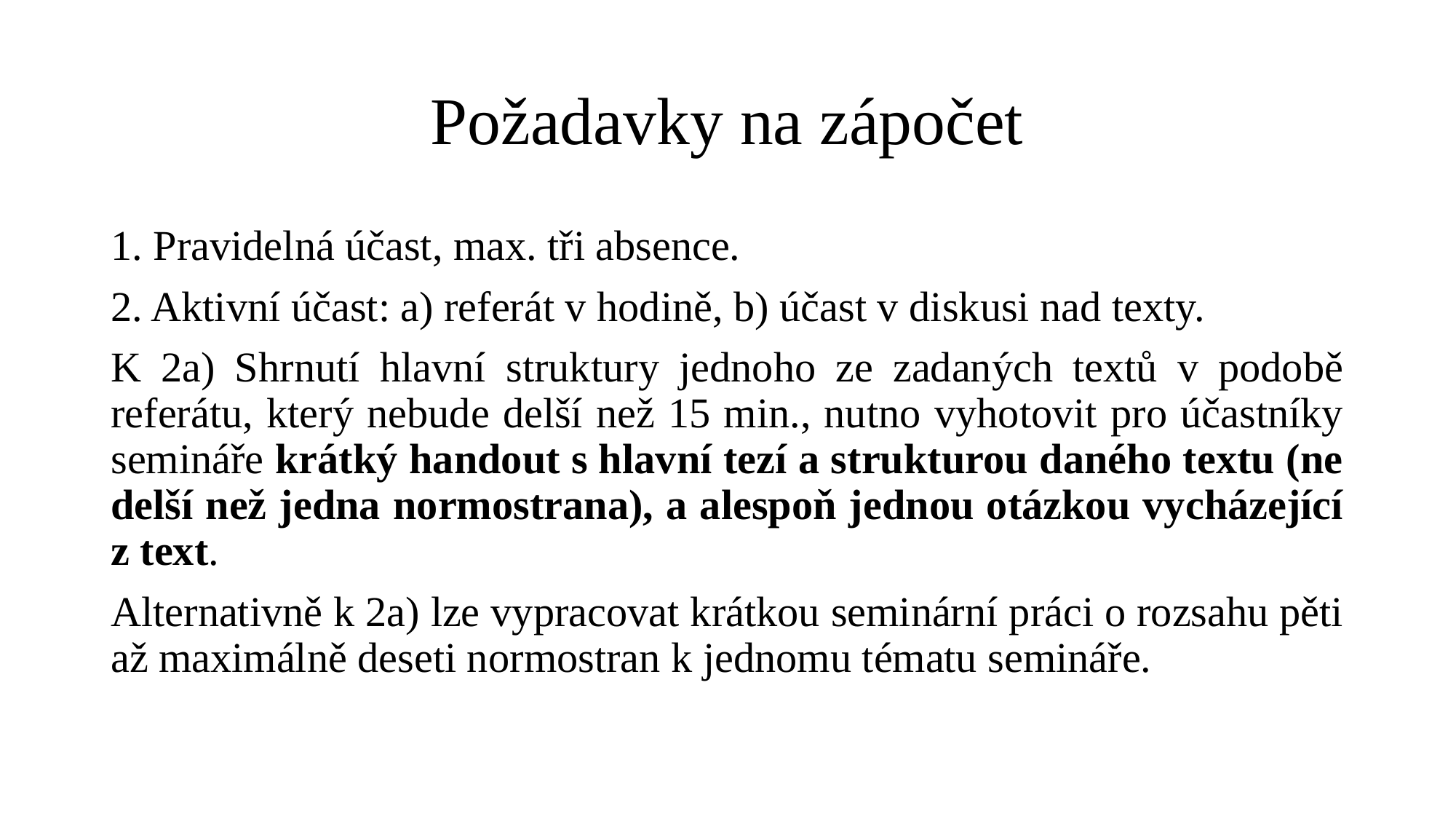

# Požadavky na zápočet
1. Pravidelná účast, max. tři absence.
2. Aktivní účast: a) referát v hodině, b) účast v diskusi nad texty.
K 2a) Shrnutí hlavní struktury jednoho ze zadaných textů v podobě referátu, který nebude delší než 15 min., nutno vyhotovit pro účastníky semináře krátký handout s hlavní tezí a strukturou daného textu (ne delší než jedna normostrana), a alespoň jednou otázkou vycházející z text.
Alternativně k 2a) lze vypracovat krátkou seminární práci o rozsahu pěti až maximálně deseti normostran k jednomu tématu semináře.